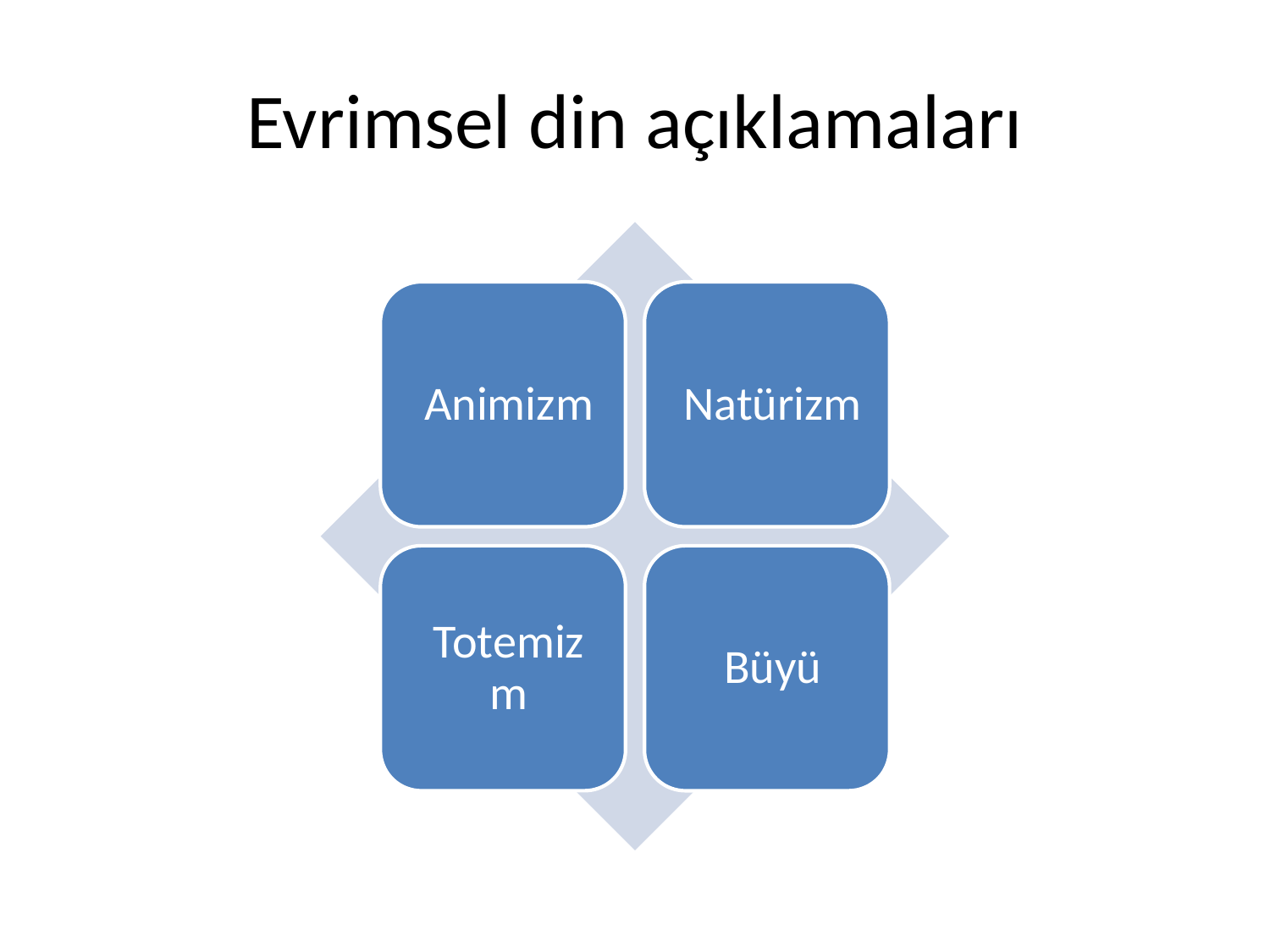

# Evrimsel din açıklamaları
Animizm
Natürizm
Totemizm
Büyü